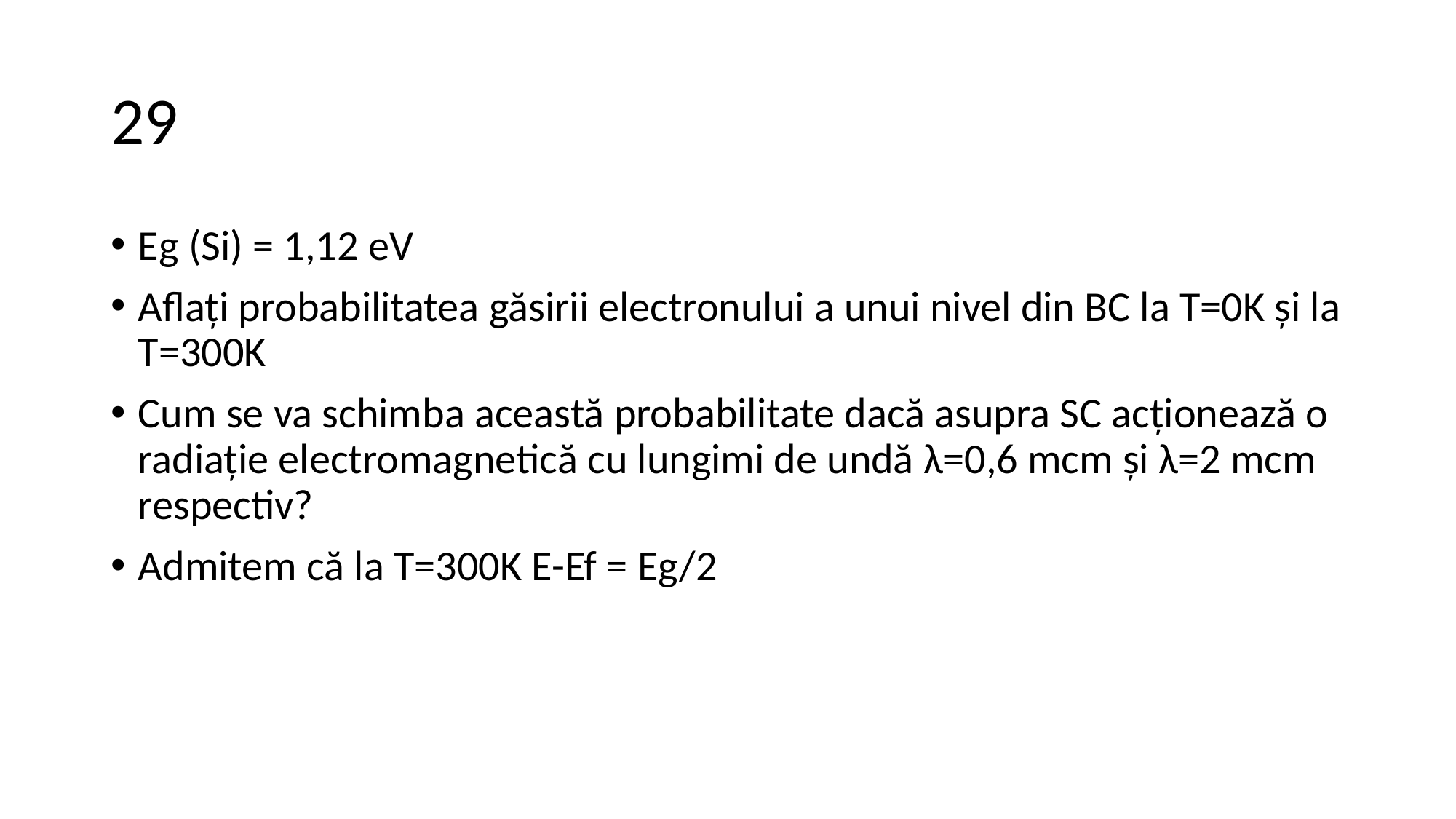

# 29
Eg (Si) = 1,12 eV
Aflați probabilitatea găsirii electronului a unui nivel din BC la T=0K și la T=300K
Cum se va schimba această probabilitate dacă asupra SC acționează o radiație electromagnetică cu lungimi de undă λ=0,6 mcm și λ=2 mcm respectiv?
Admitem că la T=300K E-Ef = Eg/2